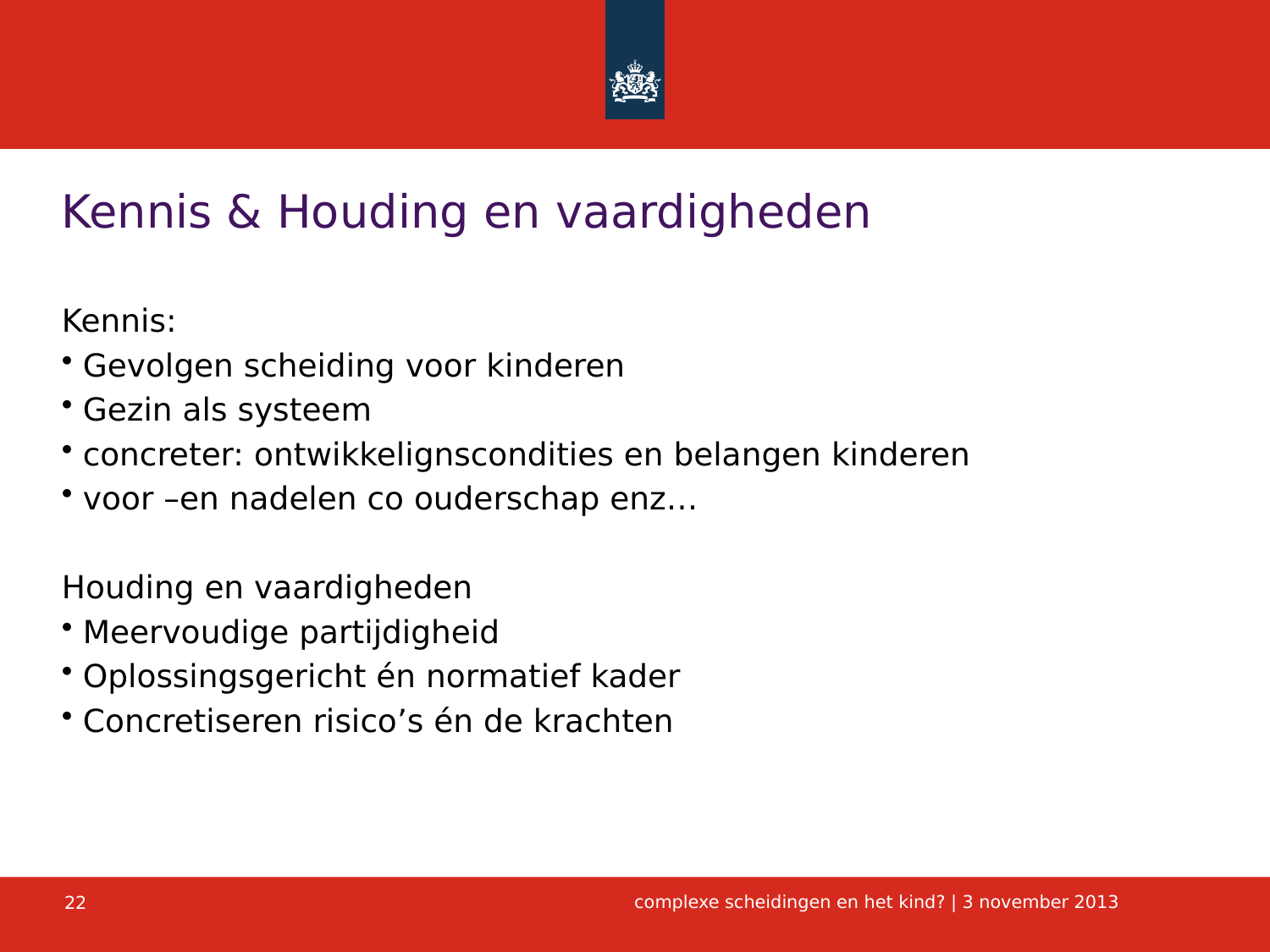

# Kennis & Houding en vaardigheden

Kennis:
 Gevolgen scheiding voor kinderen
 Gezin als systeem
 concreter: ontwikkelignscondities en belangen kinderen
 voor –en nadelen co ouderschap enz…

Houding en vaardigheden
 Meervoudige partijdigheid
 Oplossingsgericht én normatief kader
 Concretiseren risico’s én de krachten

22